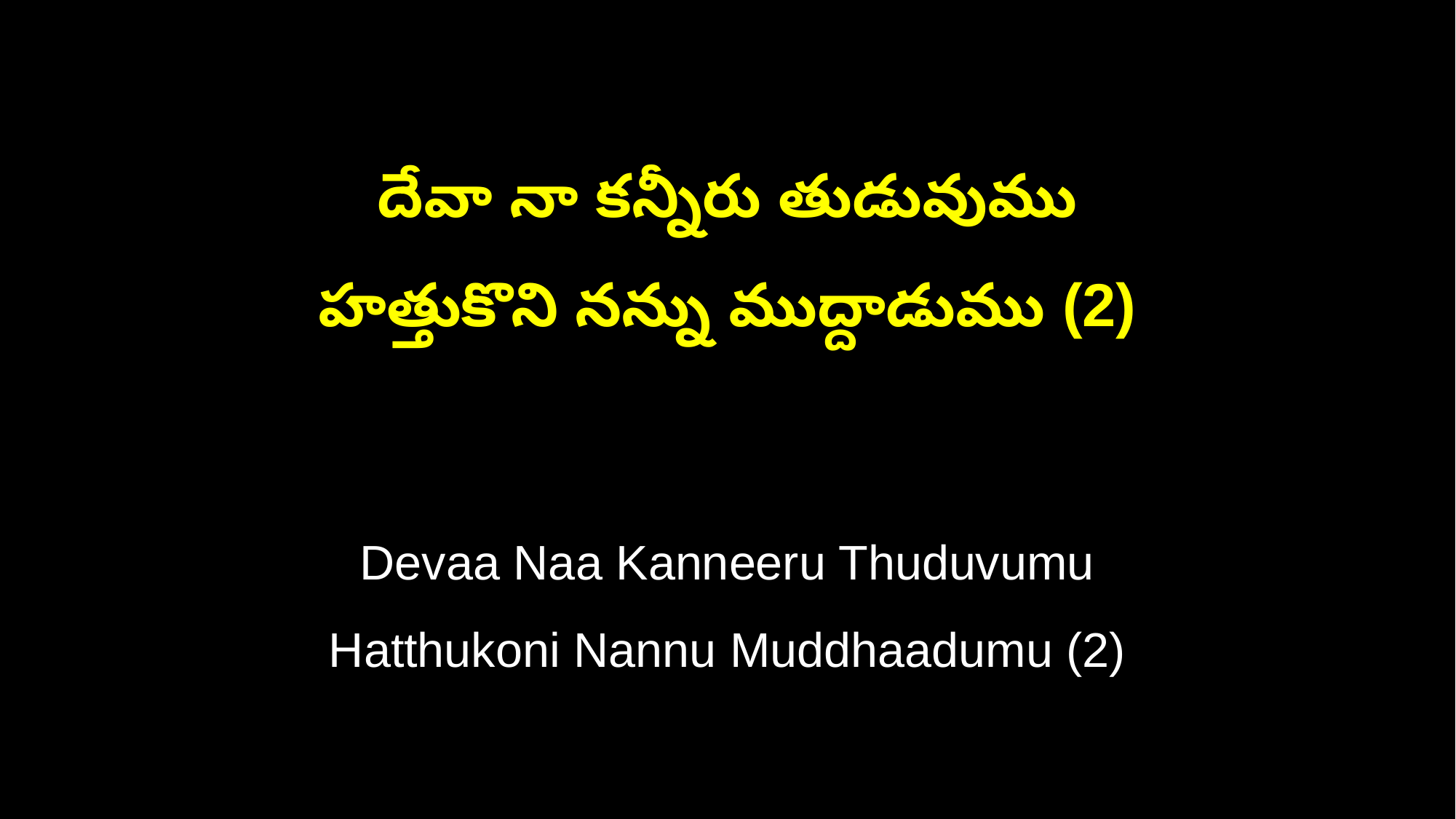

దేవా నా కన్నీరు తుడువుము
హత్తుకొని నన్ను ముద్దాడుము (2)
Devaa Naa Kanneeru Thuduvumu
Hatthukoni Nannu Muddhaadumu (2)